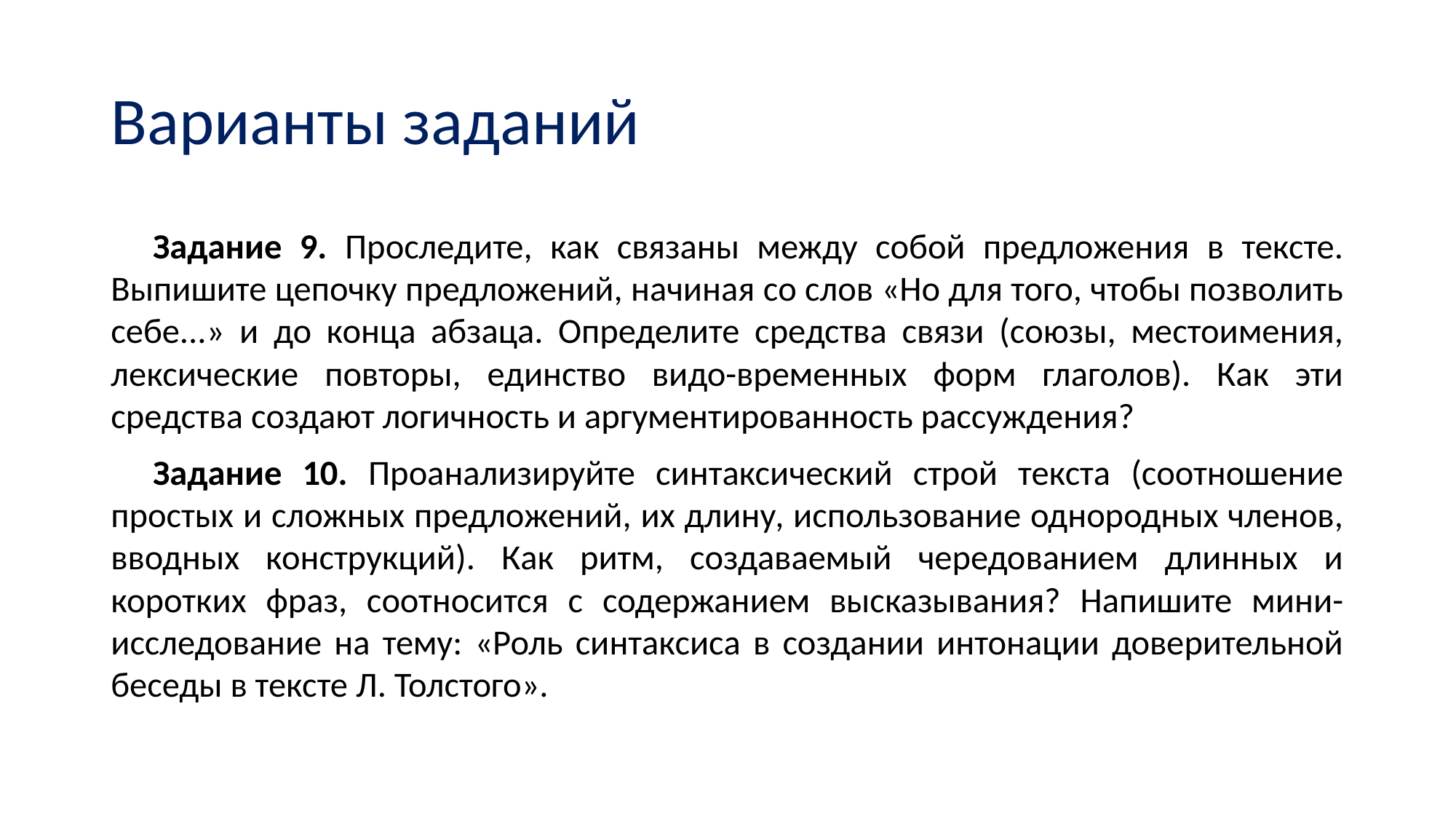

# Варианты заданий
Задание 9. Проследите, как связаны между собой предложения в тексте. Выпишите цепочку предложений, начиная со слов «Но для того, чтобы позволить себе...» и до конца абзаца. Определите средства связи (союзы, местоимения, лексические повторы, единство видо-временных форм глаголов). Как эти средства создают логичность и аргументированность рассуждения?
Задание 10. Проанализируйте синтаксический строй текста (соотношение простых и сложных предложений, их длину, использование однородных членов, вводных конструкций). Как ритм, создаваемый чередованием длинных и коротких фраз, соотносится с содержанием высказывания? Напишите мини-исследование на тему: «Роль синтаксиса в создании интонации доверительной беседы в тексте Л. Толстого».